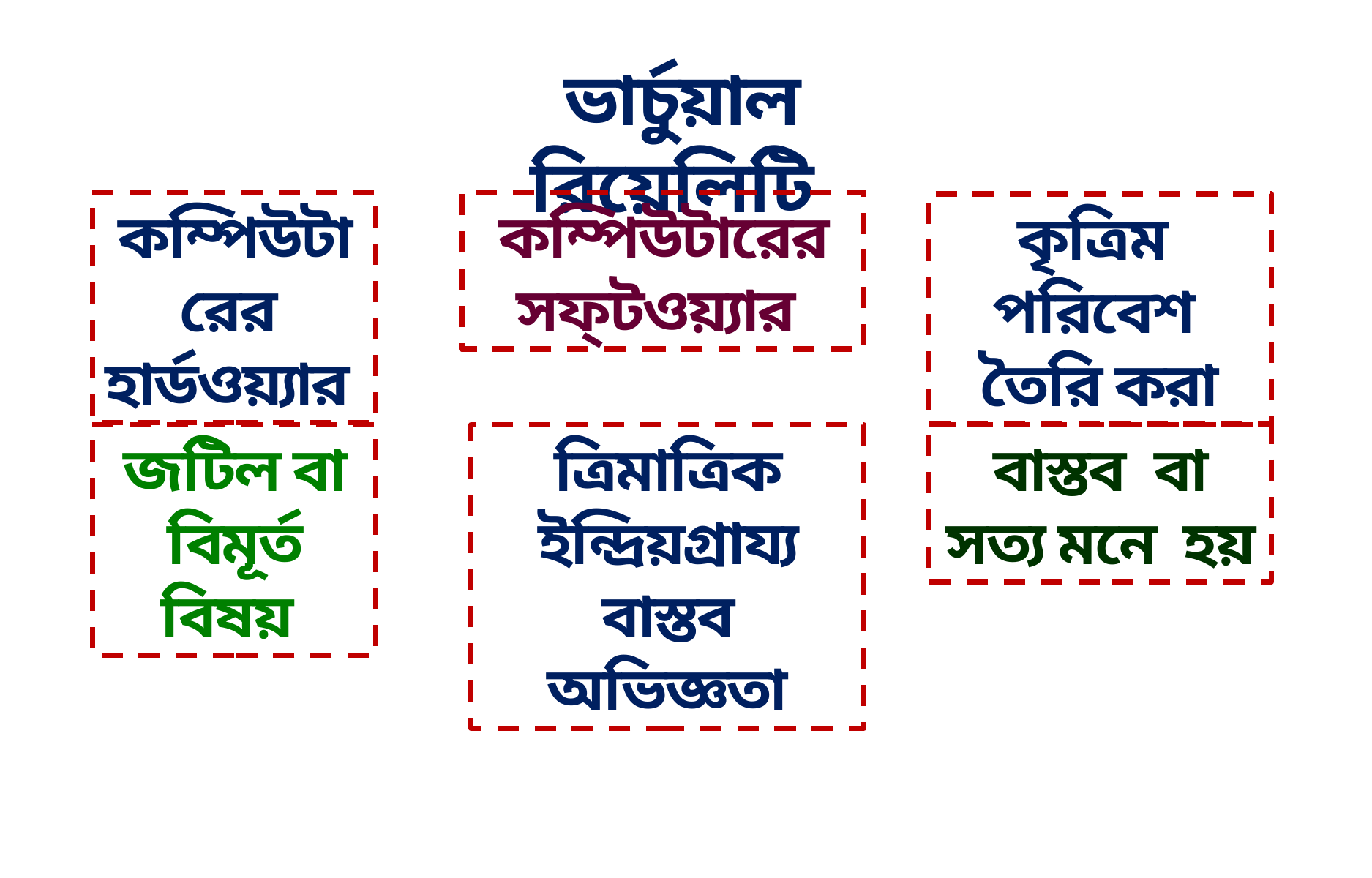

ভার্চুয়াল রিয়েলিটি
কম্পিউটারের  হার্ডওয়্যার
কম্পিউটারের সফ্‌টওয়্যার
কৃত্রিম  পরিবেশ  তৈরি করা
জটিল বা বিমূর্ত বিষয়
ত্রিমাত্রিক ইন্দ্রিয়গ্রায্য বাস্তব অভিজ্ঞতা
বাস্তব  বা সত্য মনে  হয়